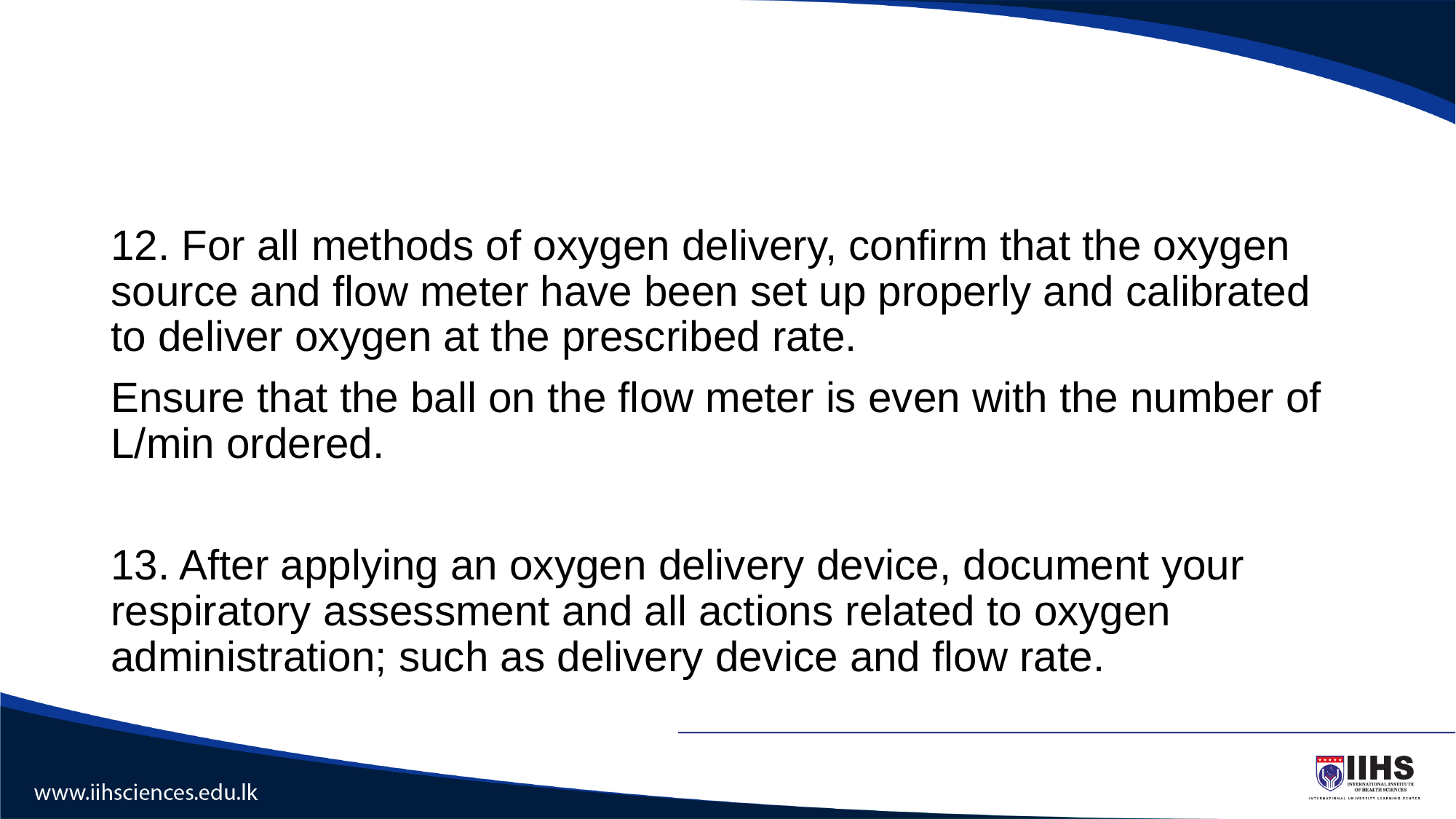

#
12. For all methods of oxygen delivery, confirm that the oxygen source and flow meter have been set up properly and calibrated to deliver oxygen at the prescribed rate.
Ensure that the ball on the flow meter is even with the number of L/min ordered.

13. After applying an oxygen delivery device, document your respiratory assessment and all actions related to oxygen administration; such as delivery device and flow rate.